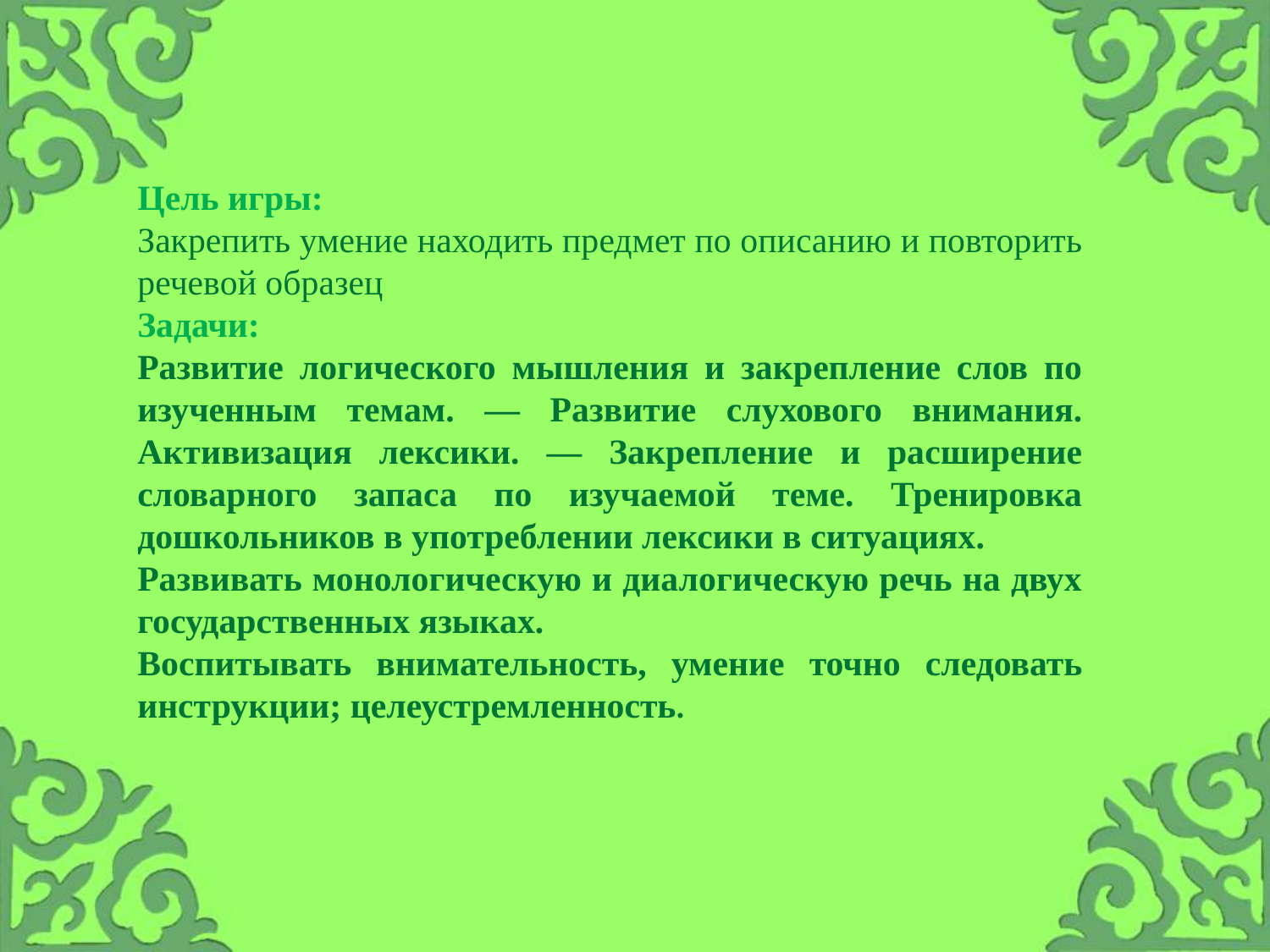

Цель игры:
Закрепить умение находить предмет по описанию и повторить речевой образец
Задачи:
Развитие логического мышления и закрепление слов по изученным темам. — Развитие слухового внимания. Активизация лексики. — Закрепление и расширение словарного запаса по изучаемой теме. Тренировка дошкольников в употреблении лексики в ситуациях.
Развивать монологическую и диалогическую речь на двух государственных языках.
Воспитывать внимательность, умение точно следовать инструкции; целеустремленность.